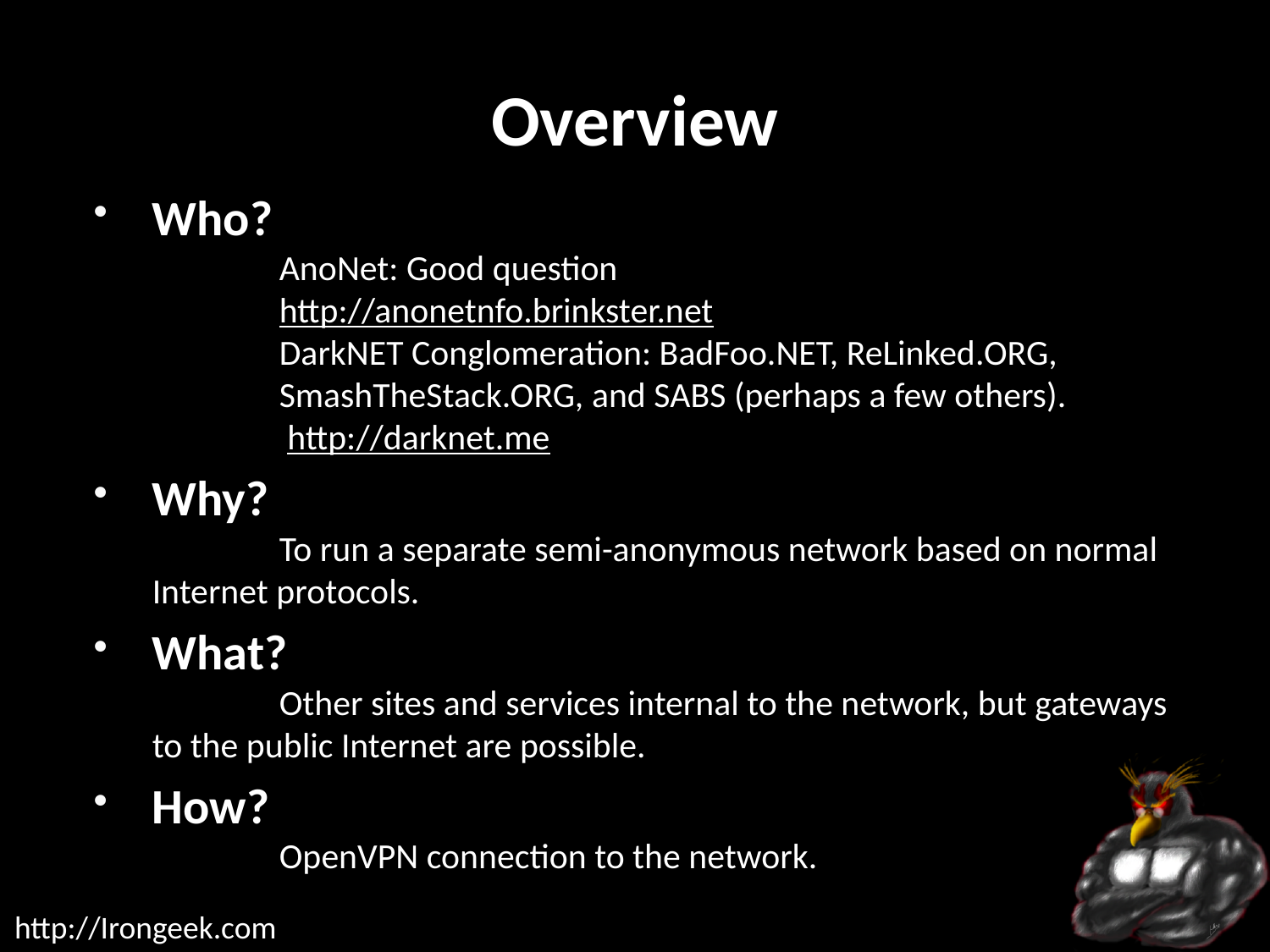

# Overview
Who?
	AnoNet: Good question
	http://anonetnfo.brinkster.net
	DarkNET Conglomeration: BadFoo.NET, ReLinked.ORG,
	SmashTheStack.ORG, and SABS (perhaps a few others).
	 http://darknet.me
Why?
	To run a separate semi-anonymous network based on normal Internet protocols.
What?
	Other sites and services internal to the network, but gateways to the public Internet are possible.
How?
	OpenVPN connection to the network.